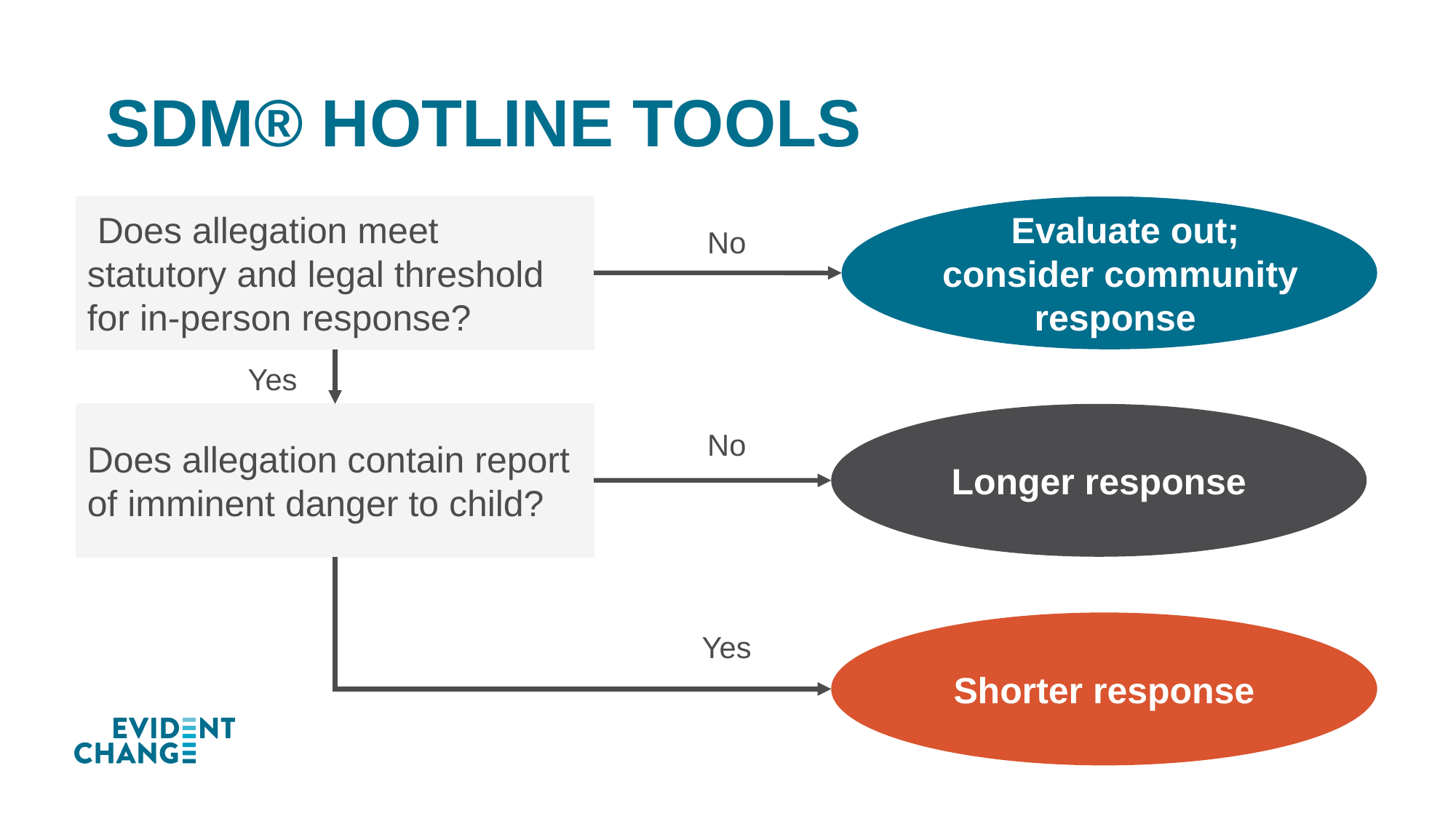

# SDM® Hotline Tools
 Evaluate out; consider community response
 Does allegation meet statutory and legal threshold for in-person response?
No
Yes
Does allegation contain report of imminent danger to child?
Longer response
No
Shorter response
Yes